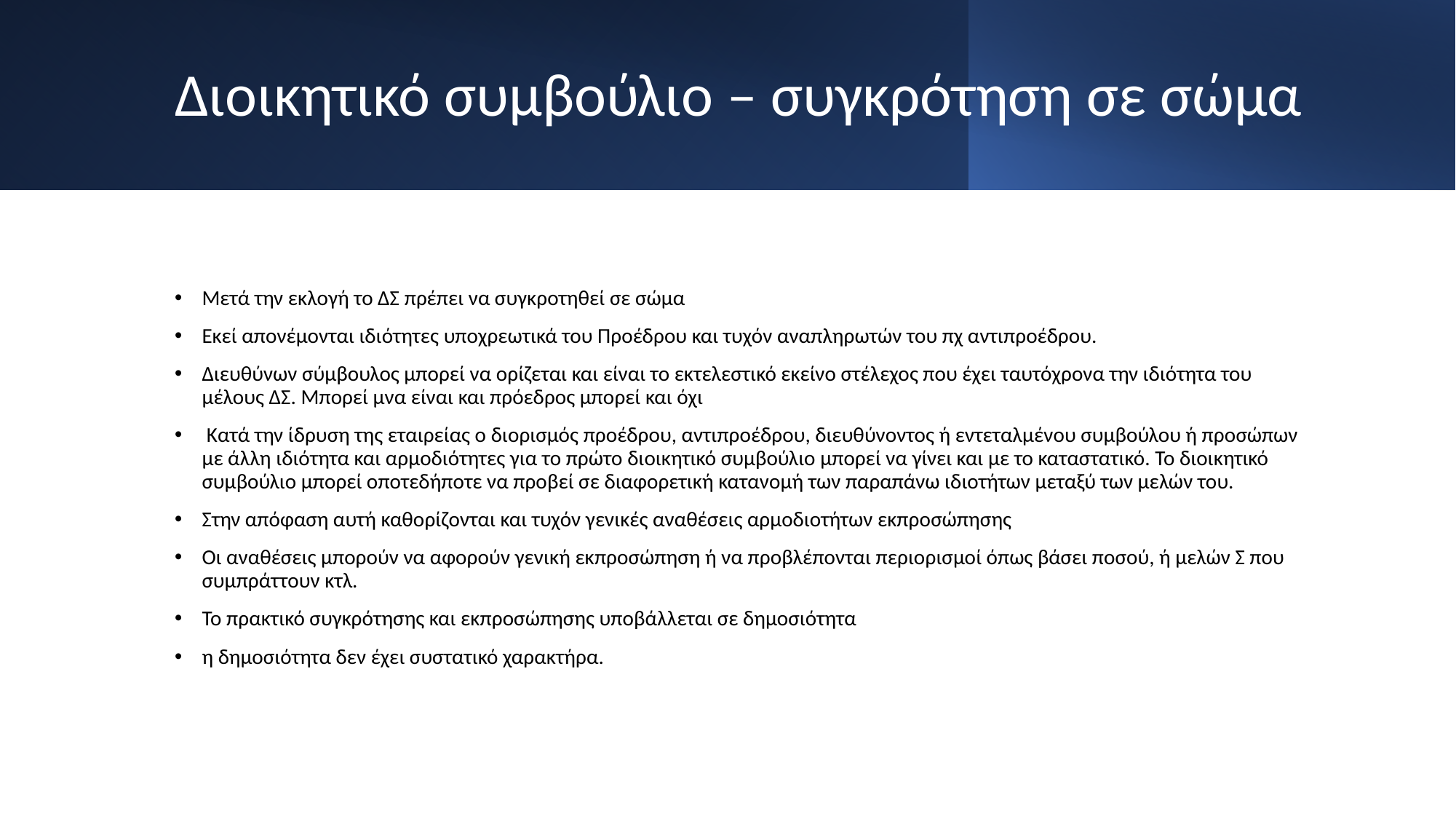

# Διοικητικό συμβούλιο – συγκρότηση σε σώμα
Μετά την εκλογή το ΔΣ πρέπει να συγκροτηθεί σε σώμα
Εκεί απονέμονται ιδιότητες υποχρεωτικά του Προέδρου και τυχόν αναπληρωτών του πχ αντιπροέδρου.
Διευθύνων σύμβουλος μπορεί να ορίζεται και είναι το εκτελεστικό εκείνο στέλεχος που έχει ταυτόχρονα την ιδιότητα του μέλους ΔΣ. Μπορεί μνα είναι και πρόεδρος μπορεί και όχι
 Κατά την ίδρυση της εταιρείας ο διορισμός προέδρου, αντιπροέδρου, διευθύνοντος ή εντεταλμένου συμβούλου ή προσώπων με άλλη ιδιότητα και αρμοδιότητες για το πρώτο διοικητικό συμβούλιο μπορεί να γίνει και με το καταστατικό. Το διοικητικό συμβούλιο μπορεί οποτεδήποτε να προβεί σε διαφορετική κατανομή των παραπάνω ιδιοτήτων μεταξύ των μελών του.
Στην απόφαση αυτή καθορίζονται και τυχόν γενικές αναθέσεις αρμοδιοτήτων εκπροσώπησης
Οι αναθέσεις μπορούν να αφορούν γενική εκπροσώπηση ή να προβλέπονται περιορισμοί όπως βάσει ποσού, ή μελών Σ που συμπράττουν κτλ.
Το πρακτικό συγκρότησης και εκπροσώπησης υποβάλλεται σε δημοσιότητα
η δημοσιότητα δεν έχει συστατικό χαρακτήρα.